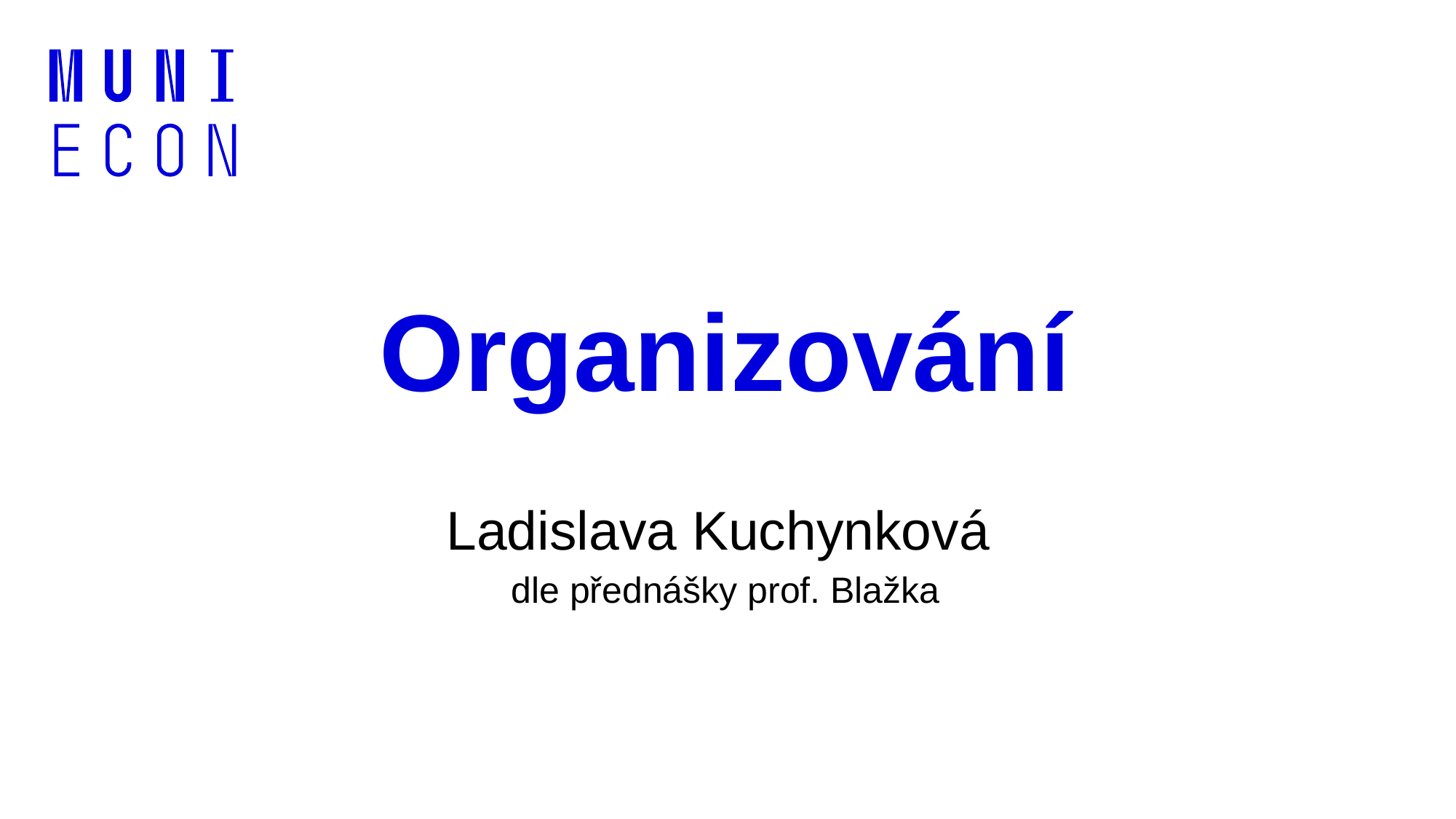

# Organizování
Ladislava Kuchynková
dle přednášky prof. Blažka